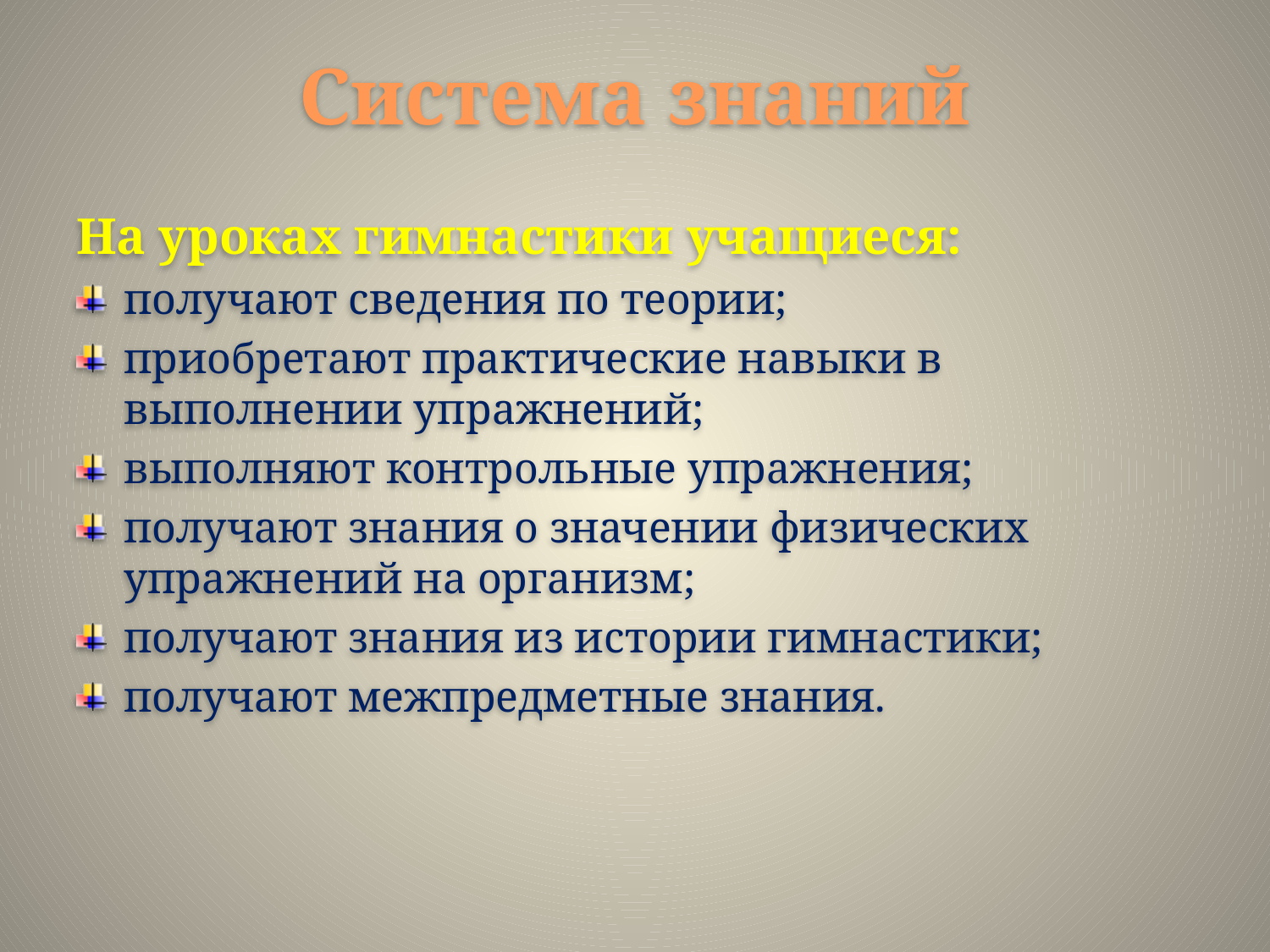

# Система знаний
На уроках гимнастики учащиеся:
получают сведения по теории;
приобретают практические навыки в выполнении упражнений;
выполняют контрольные упражнения;
получают знания о значении физических упражнений на организм;
получают знания из истории гимнастики;
получают межпредметные знания.